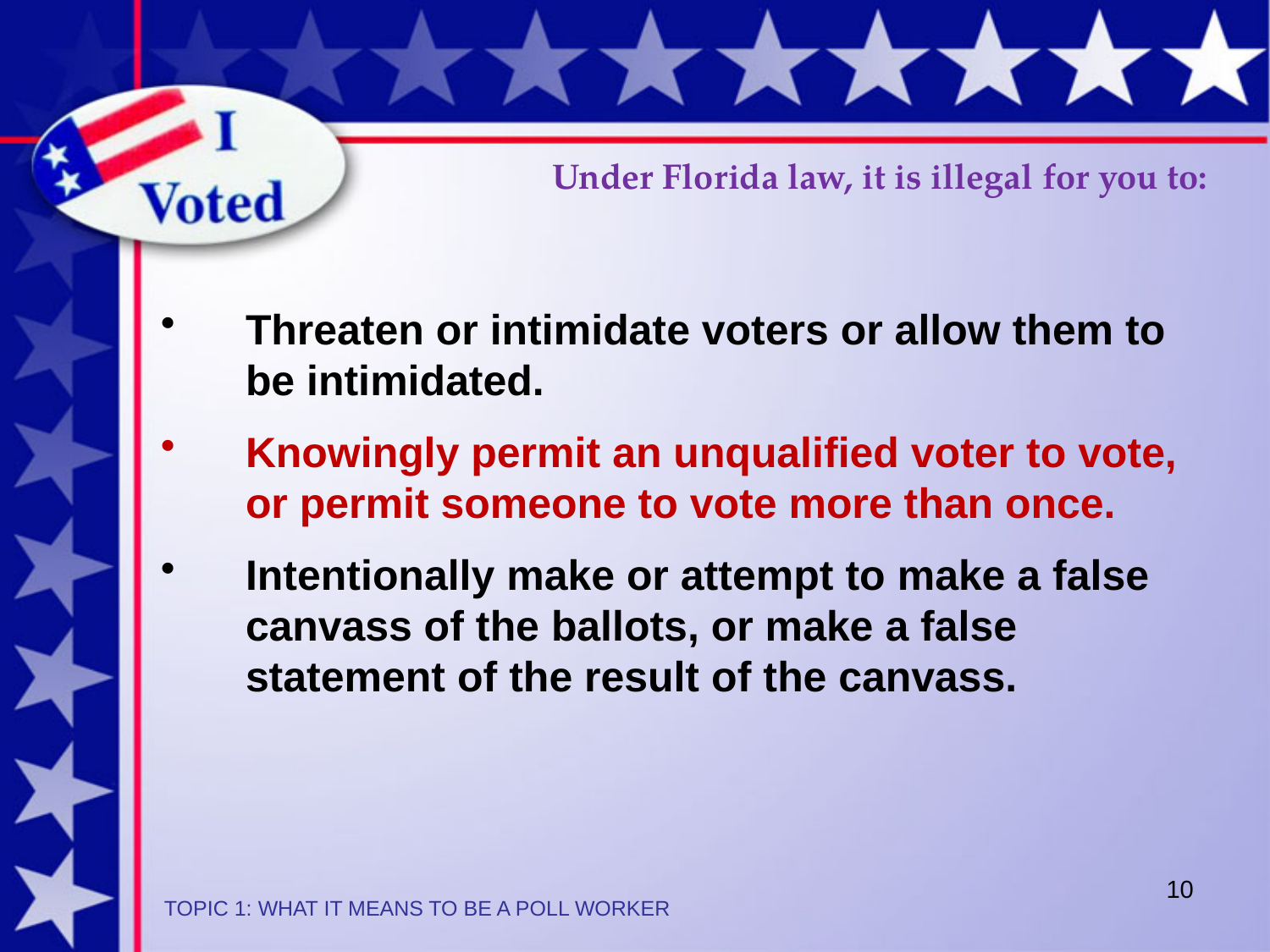

Under Florida law, it is illegal for you to:
Threaten or intimidate voters or allow them to be intimidated.
Knowingly permit an unqualified voter to vote, or permit someone to vote more than once.
Intentionally make or attempt to make a false canvass of the ballots, or make a false statement of the result of the canvass.
10
TOPIC 1: WHAT IT MEANS TO BE A POLL WORKER